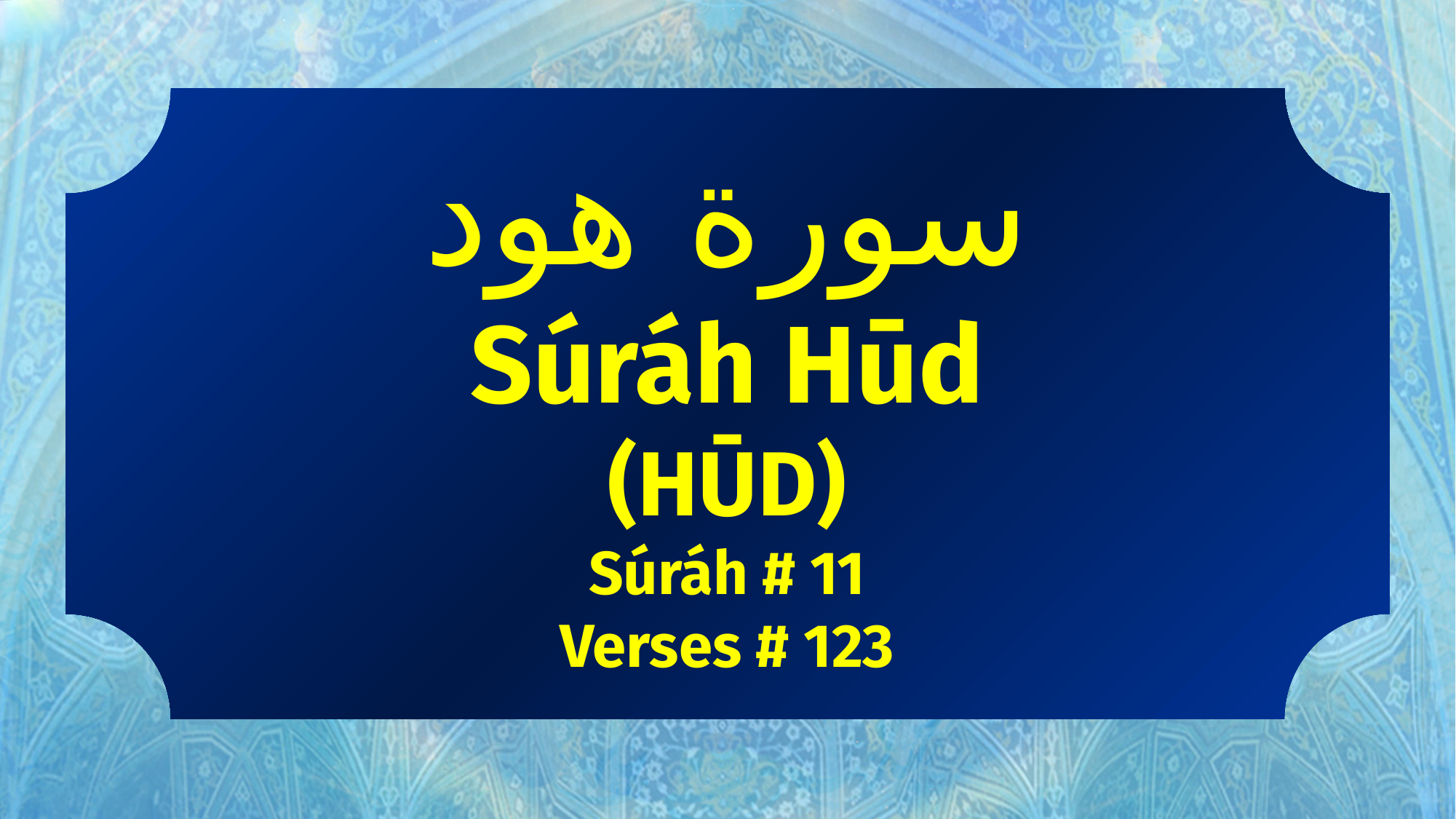

سورة هود
Súráh Hūd
(HŪD)
Súráh # 11
Verses # 123